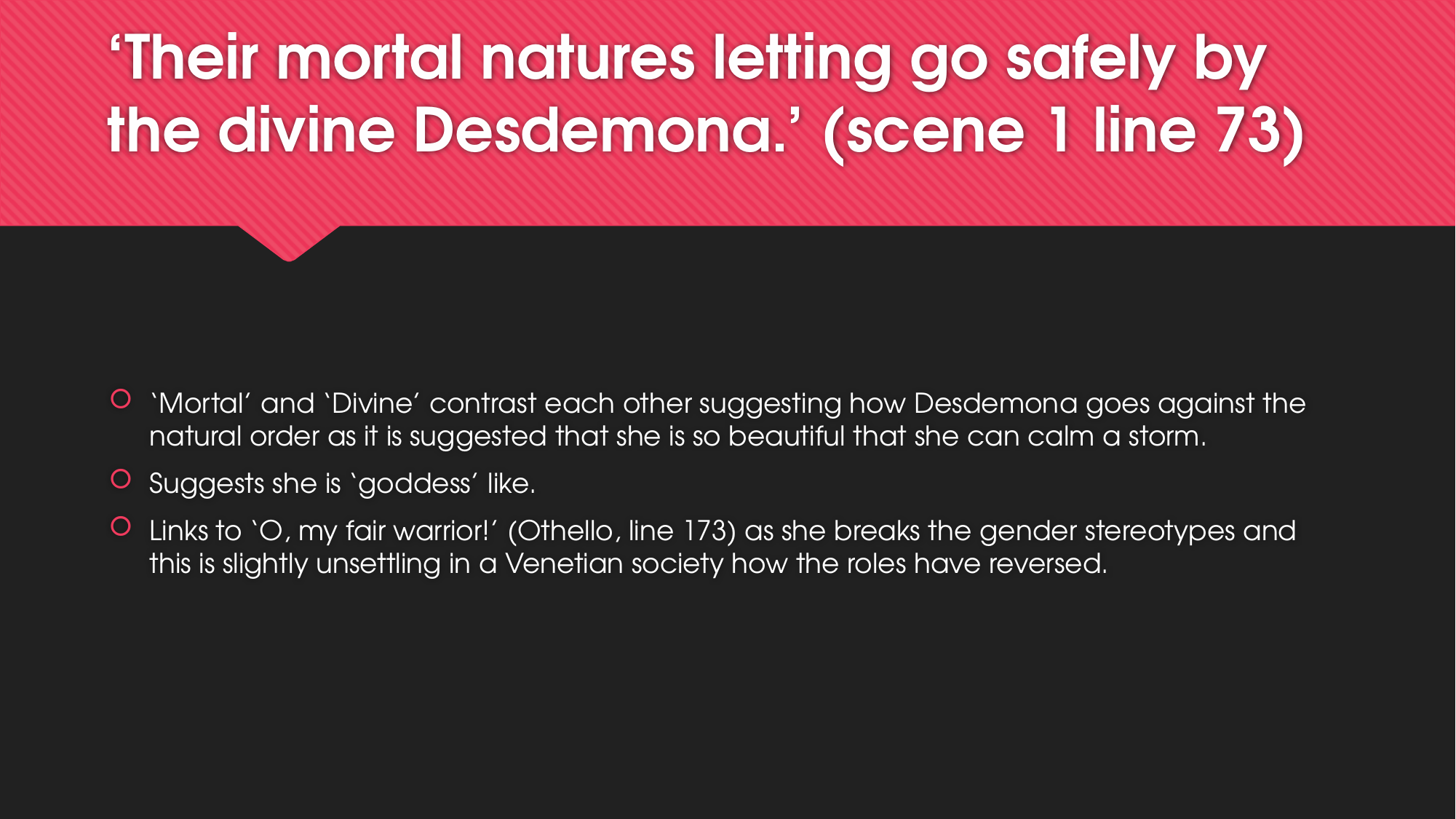

# ‘Their mortal natures letting go safely by the divine Desdemona.’ (scene 1 line 73)
‘Mortal’ and ‘Divine’ contrast each other suggesting how Desdemona goes against the natural order as it is suggested that she is so beautiful that she can calm a storm.
Suggests she is ‘goddess’ like.
Links to ‘O, my fair warrior!’ (Othello, line 173) as she breaks the gender stereotypes and this is slightly unsettling in a Venetian society how the roles have reversed.